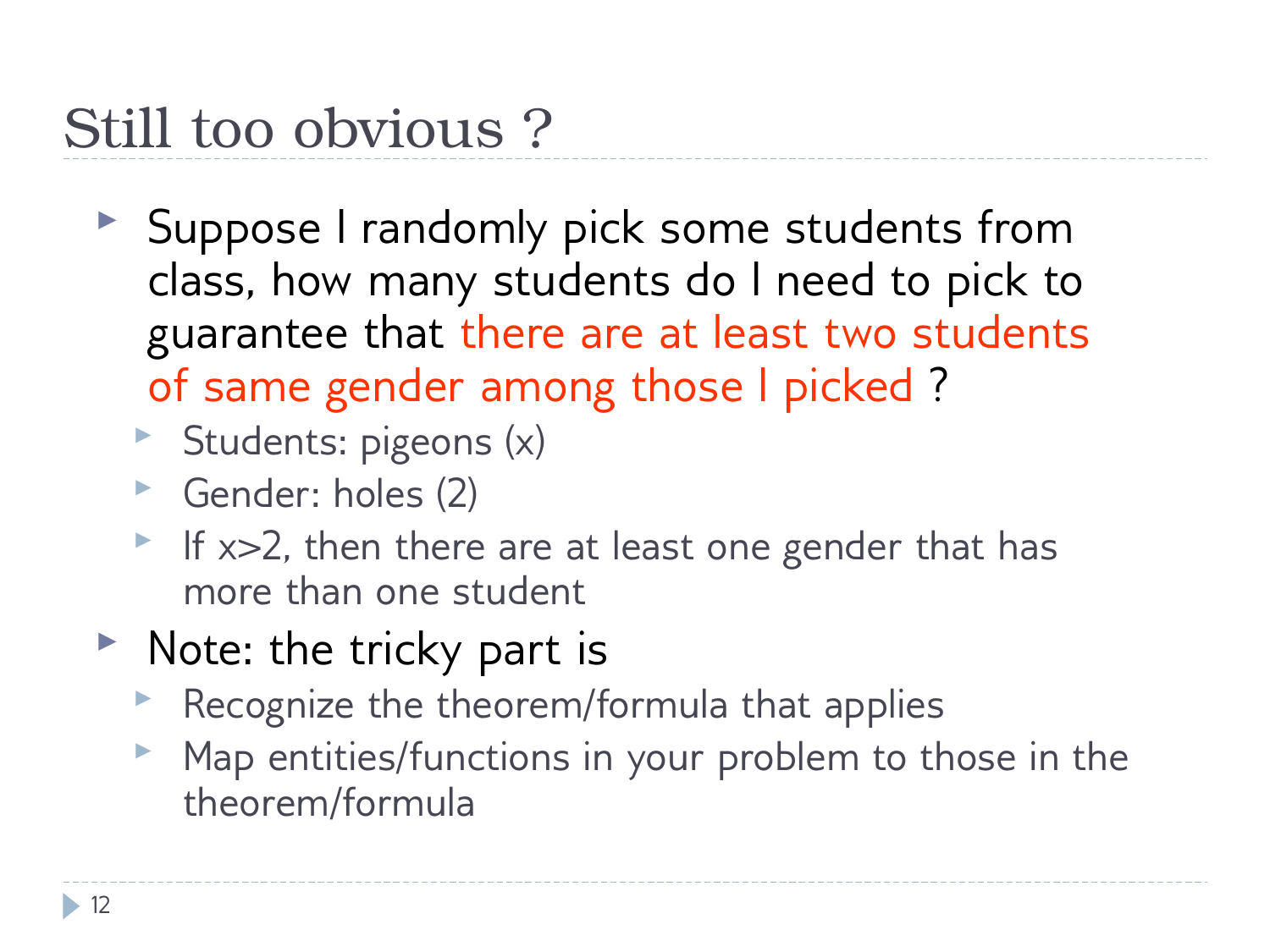

Still too obvious ?
Suppose I randomly pick some students from class, how many students do I need to pick to guarantee that there are at least two students of same gender among those I picked ?
Students: pigeons (x)
Gender: holes (2)
If x>2, then there are at least one gender that has more than one student
Note: the tricky part is
Recognize the theorem/formula that applies
Map entities/functions in your problem to those in the theorem/formula
12